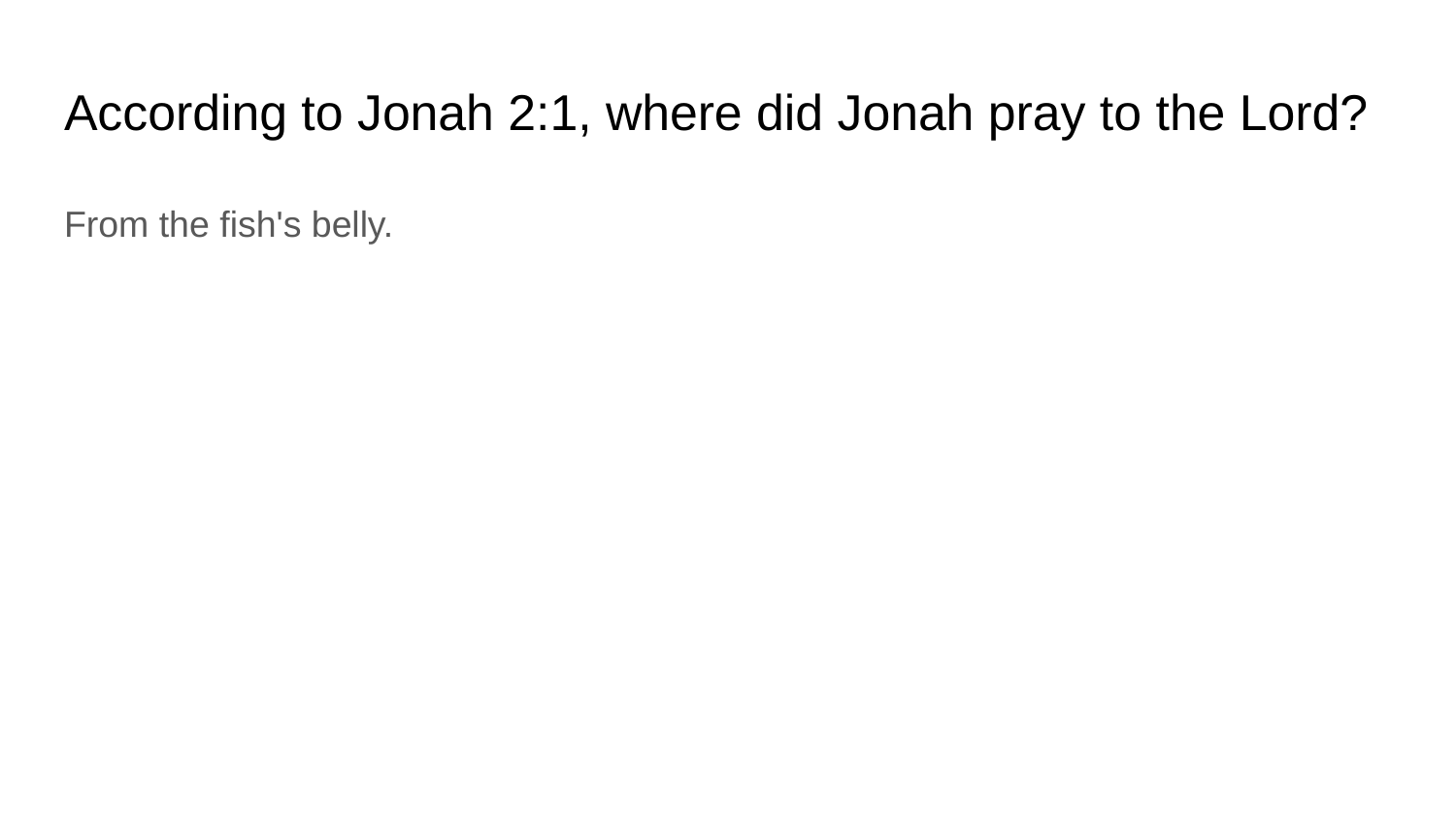

# According to Jonah 2:1, where did Jonah pray to the Lord?

From the fish's belly.